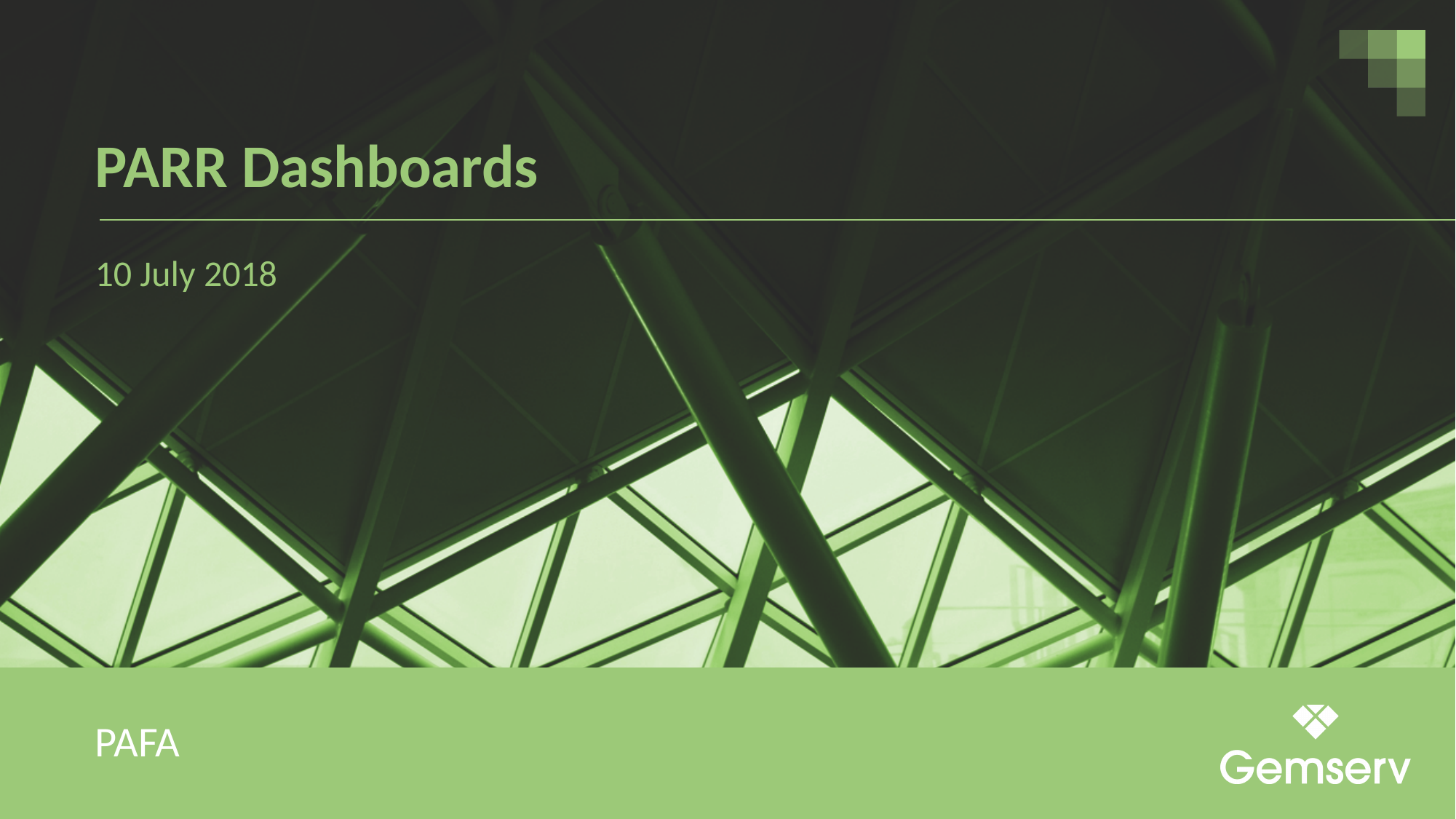

# PARR Dashboards
10 July 2018
PAFA